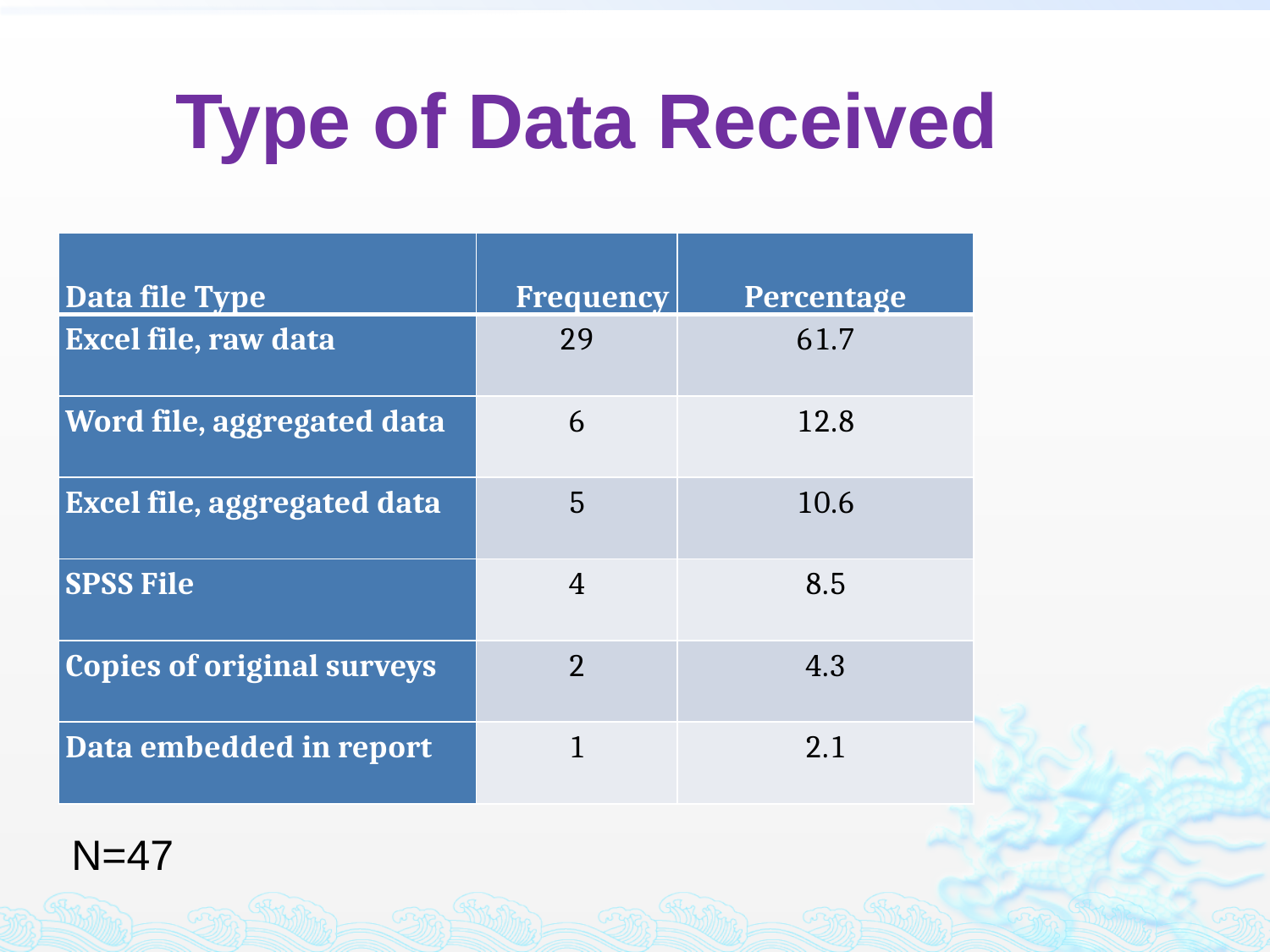

# Type of Data Received
| Data file Type | Frequency | Percentage |
| --- | --- | --- |
| Excel file, raw data | 29 | 61.7 |
| Word file, aggregated data | 6 | 12.8 |
| Excel file, aggregated data | 5 | 10.6 |
| SPSS File | 4 | 8.5 |
| Copies of original surveys | 2 | 4.3 |
| Data embedded in report | 1 | 2.1 |
N=47